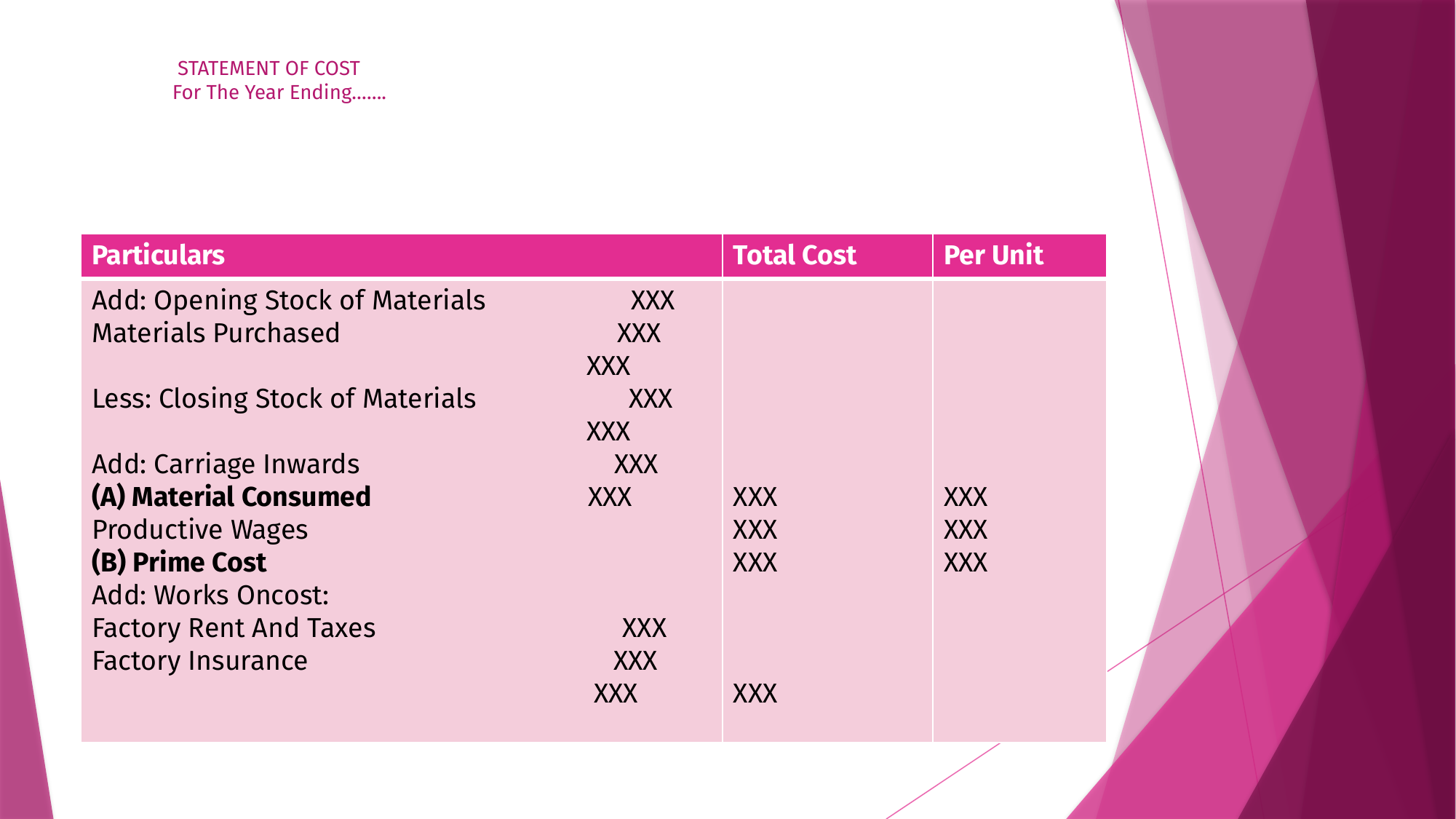

# STATEMENT OF COST For The Year Ending…….
| Particulars | Total Cost | Per Unit |
| --- | --- | --- |
| Add: Opening Stock of Materials XXX Materials Purchased XXX XXX Less: Closing Stock of Materials XXX XXX Add: Carriage Inwards XXX (A) Material Consumed XXX Productive Wages (B) Prime Cost Add: Works Oncost: Factory Rent And Taxes XXX Factory Insurance XXX XXX | XXX XXX XXX XXX | XXX XXX XXX |